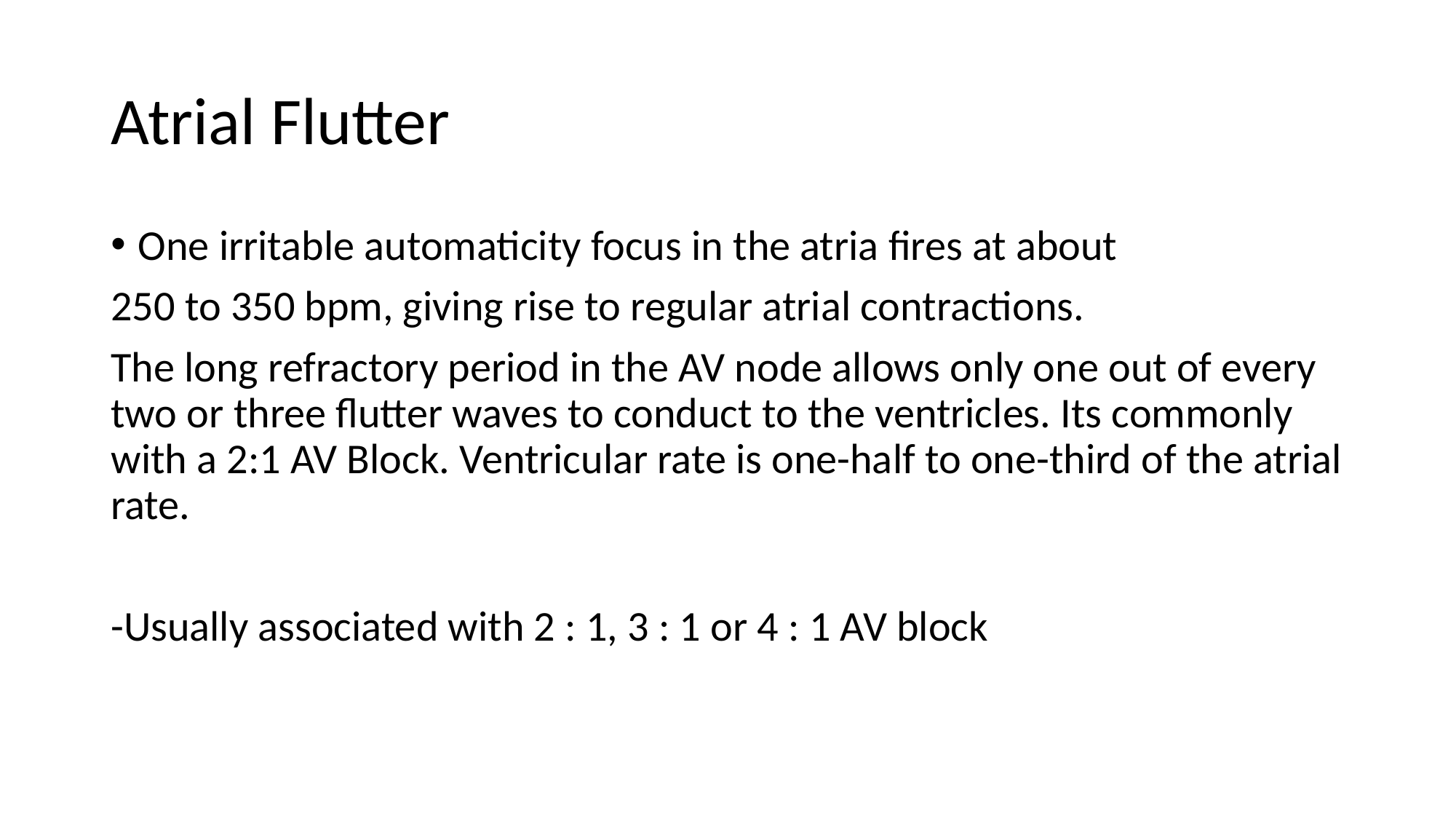

# Atrial Flutter
One irritable automaticity focus in the atria fires at about
250 to 350 bpm, giving rise to regular atrial contractions.
The long refractory period in the AV node allows only one out of every two or three flutter waves to conduct to the ventricles. Its commonly with a 2:1 AV Block. Ventricular rate is one-half to one-third of the atrial rate.

-Usually associated with 2 : 1, 3 : 1 or 4 : 1 AV block